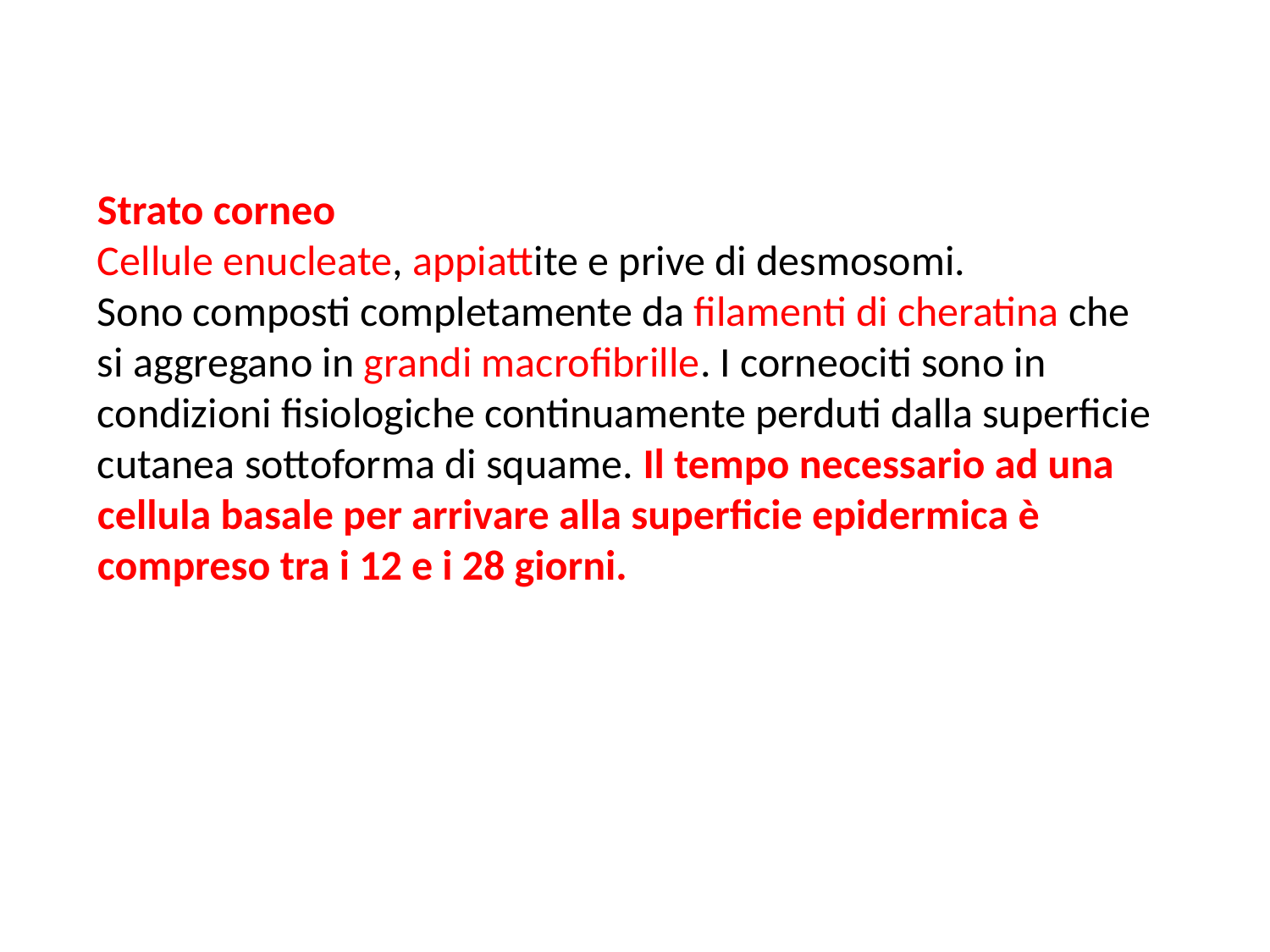

Strato corneo
Cellule enucleate, appiattite e prive di desmosomi.
Sono composti completamente da filamenti di cheratina che si aggregano in grandi macrofibrille. I corneociti sono in condizioni fisiologiche continuamente perduti dalla superficie cutanea sottoforma di squame. Il tempo necessario ad una cellula basale per arrivare alla superficie epidermica è compreso tra i 12 e i 28 giorni.